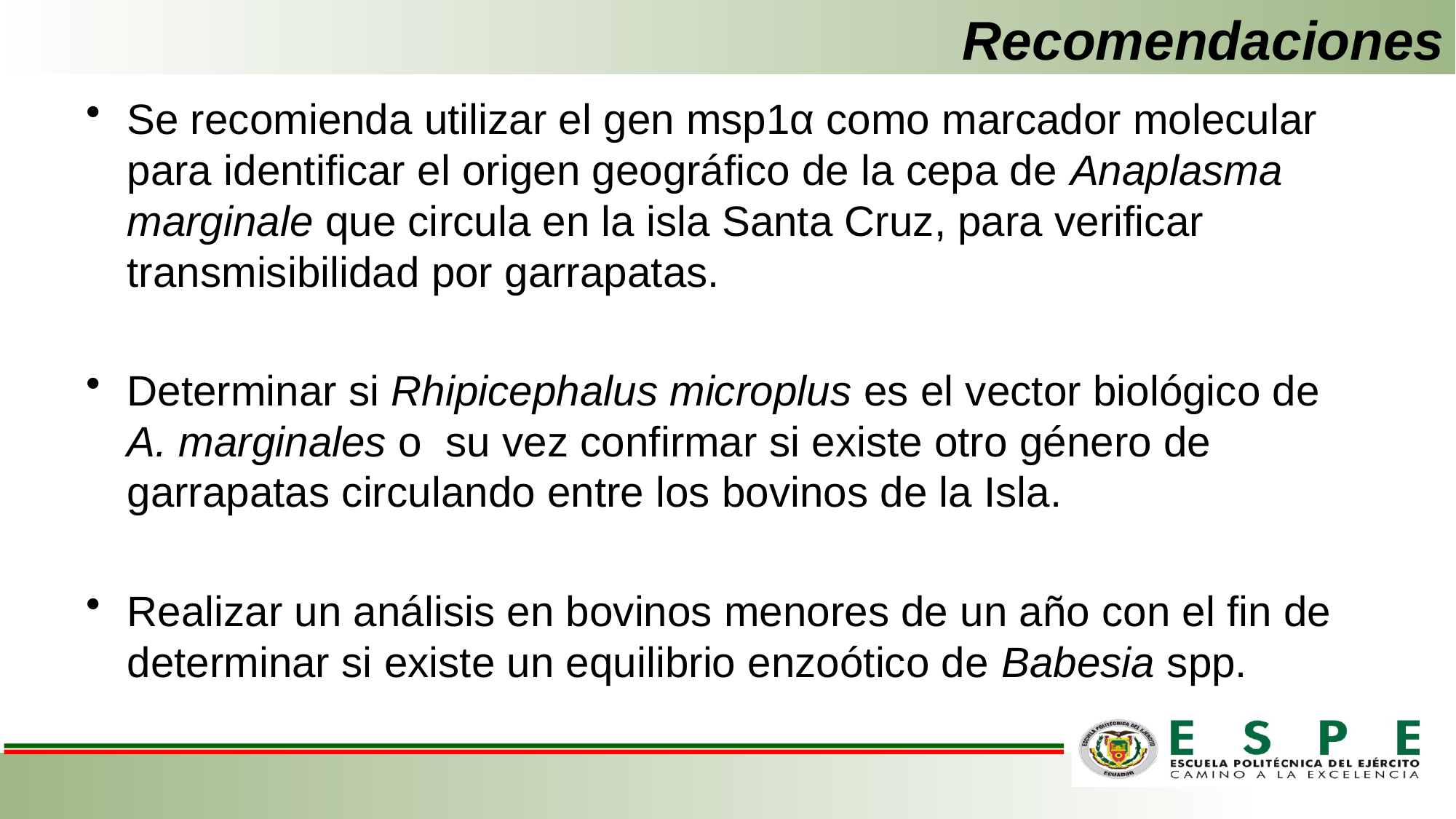

# Recomendaciones
Se recomienda utilizar el gen msp1α como marcador molecular para identificar el origen geográfico de la cepa de Anaplasma marginale que circula en la isla Santa Cruz, para verificar transmisibilidad por garrapatas.

Determinar si Rhipicephalus microplus es el vector biológico de A. marginales o  su vez confirmar si existe otro género de garrapatas circulando entre los bovinos de la Isla.

Realizar un análisis en bovinos menores de un año con el fin de determinar si existe un equilibrio enzoótico de Babesia spp.